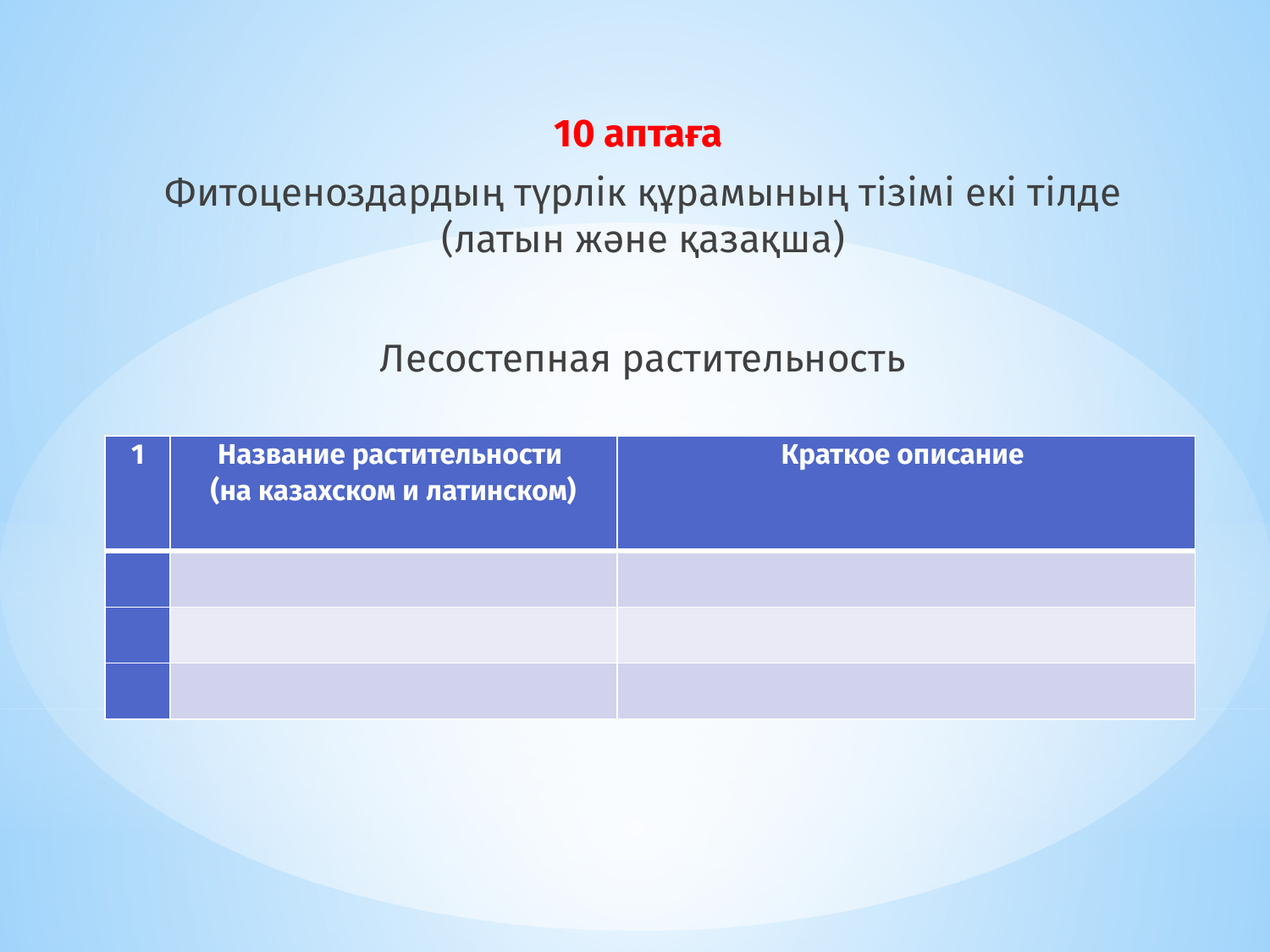

10 аптаға
Фитоценоздардың түрлік құрамының тізімі екі тілде (латын және қазақша)

Лесостепная растительность

сть
| 1 | Название растительности (на казахском и латинском) | Краткое описание |
| --- | --- | --- |
|  |  |  |
|  |  |  |
|  |  |  |